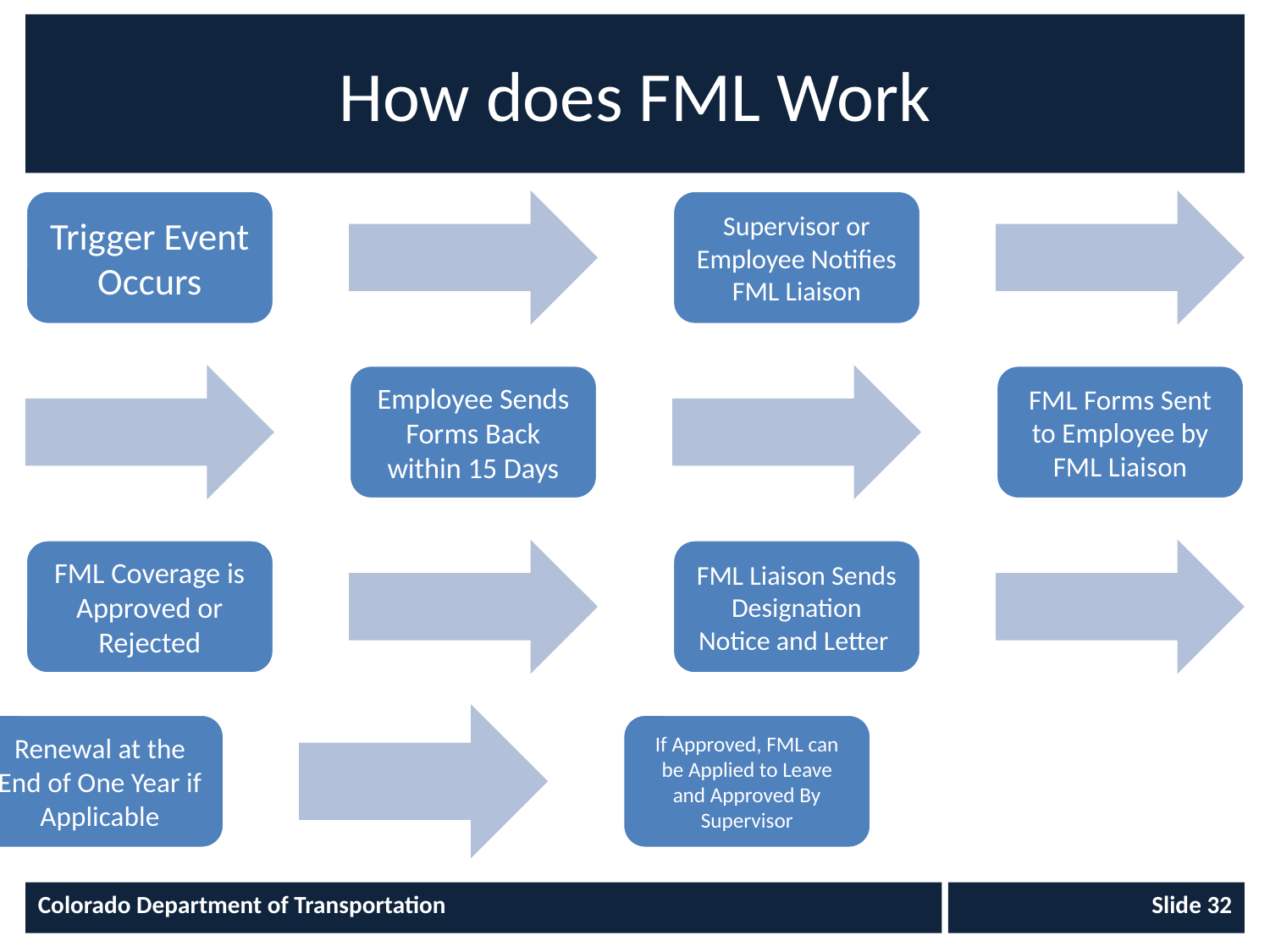

# How does FML Work
Trigger Event Occurs
Supervisor or Employee Notifies FML Liaison
FML Forms Sent to Employee by FML Liaison
Employee Sends Forms Back within 15 Days
FML Coverage is Approved or Rejected
If Approved, FML can be Applied to Leave and Approved By Supervisor
Renewal at the End of One Year if Applicable
FML Liaison Sends Designation Notice and Letter
Colorado Department of Transportation
 Slide 32